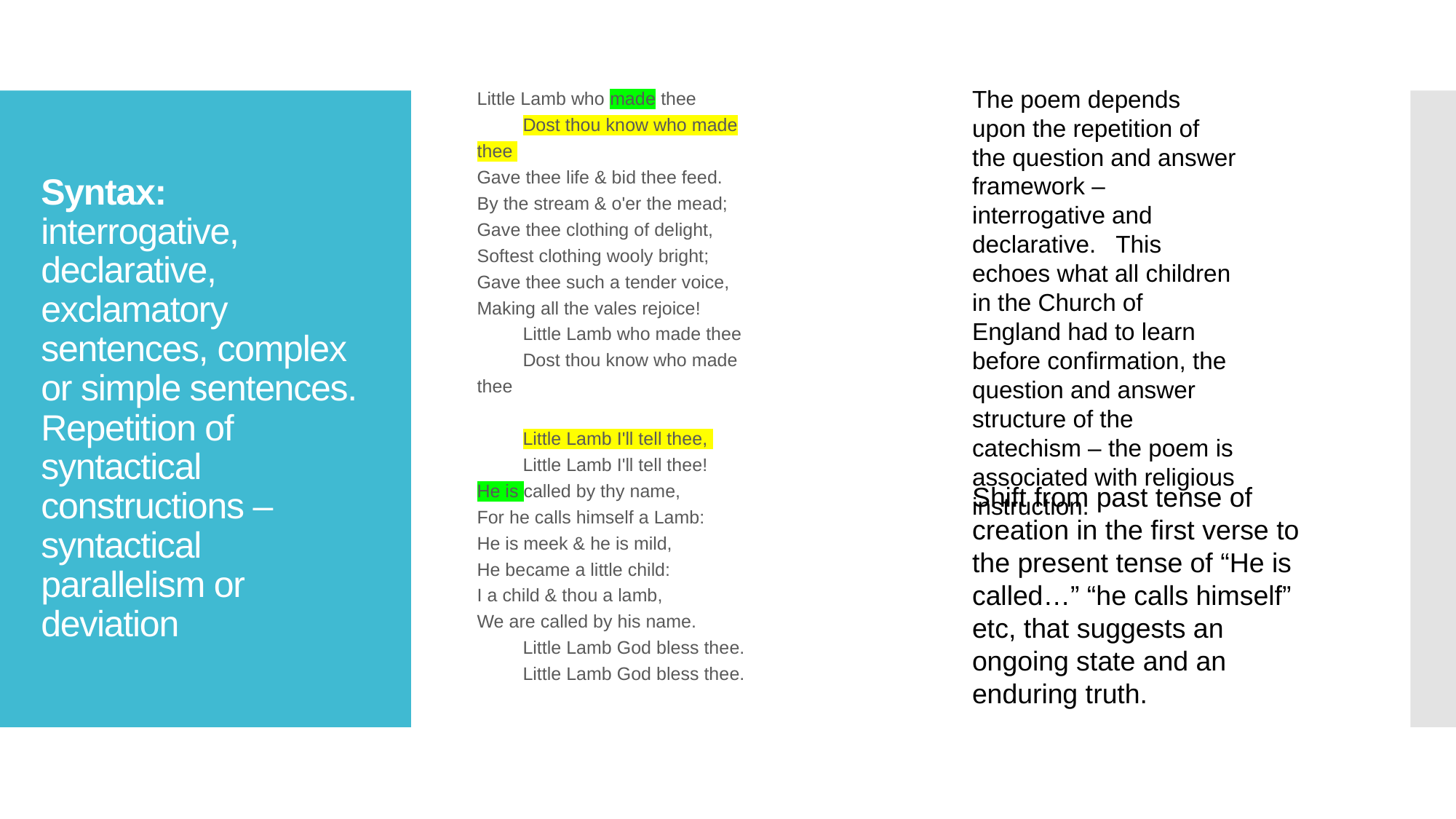

The poem depends upon the repetition of the question and answer framework – interrogative and declarative.   This echoes what all children in the Church of England had to learn before confirmation, the question and answer structure of the catechism – the poem is associated with religious instruction.
Little Lamb who made thee
         Dost thou know who made thee
Gave thee life & bid thee feed.
By the stream & o'er the mead;
Gave thee clothing of delight,
Softest clothing wooly bright;
Gave thee such a tender voice,
Making all the vales rejoice!
         Little Lamb who made thee
         Dost thou know who made thee
         Little Lamb I'll tell thee,
         Little Lamb I'll tell thee!
He is called by thy name,
For he calls himself a Lamb:
He is meek & he is mild,
He became a little child:
I a child & thou a lamb,
We are called by his name.
         Little Lamb God bless thee.
         Little Lamb God bless thee.

Syntax:  interrogative, declarative, exclamatory sentences, complex or simple sentences.  Repetition of syntactical constructions – syntactical parallelism or deviation
# Syntax:  interrogative, declarative, exclamatory sentences, complex or simple sentences.  Repetition of syntactical constructions – syntactical parallelism or deviation
Shift from past tense of creation in the first verse to the present tense of “He is called…” “he calls himself” etc, that suggests an ongoing state and an enduring truth.